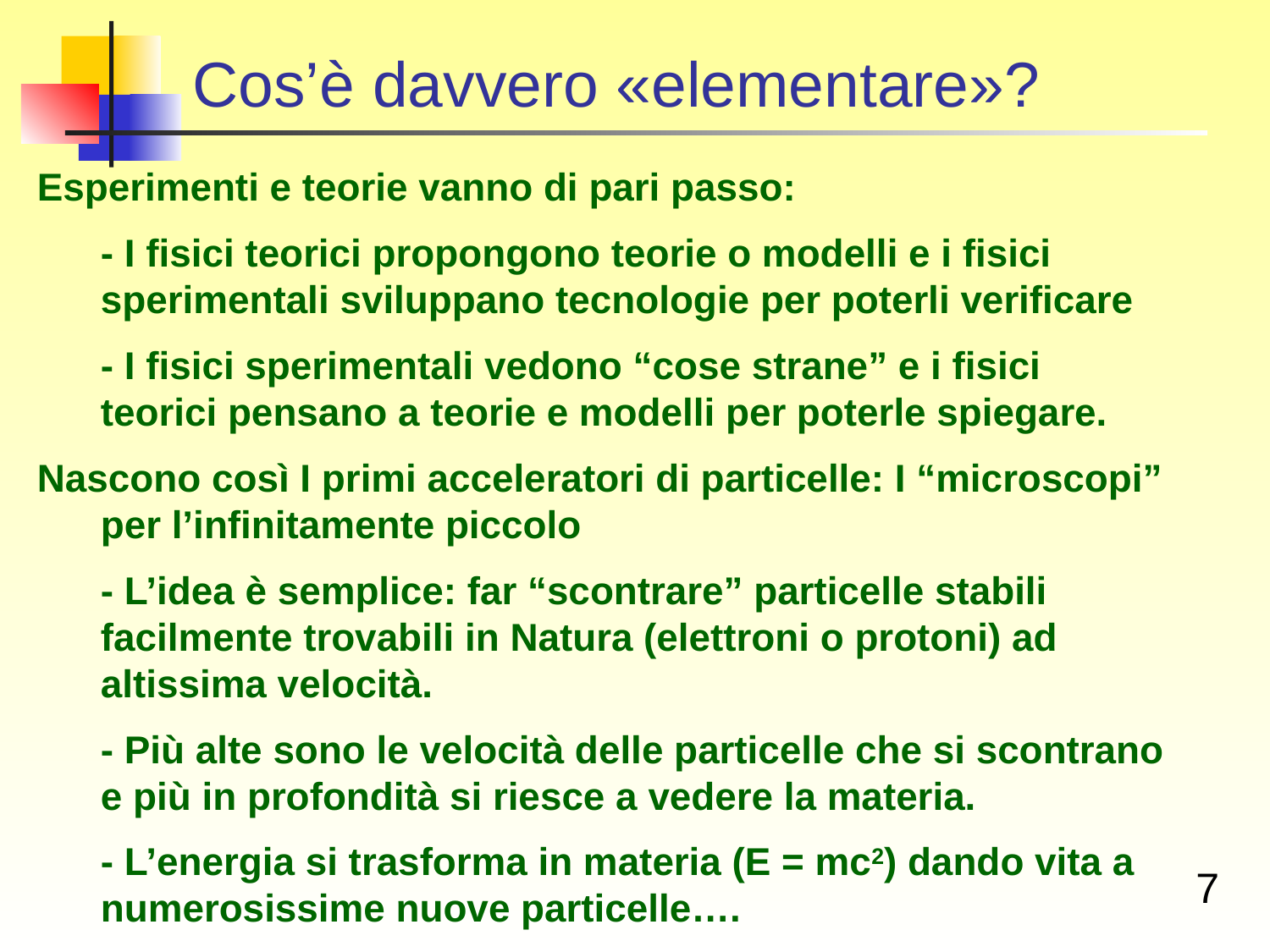

# Cos’è davvero «elementare»?
Esperimenti e teorie vanno di pari passo:
	- I fisici teorici propongono teorie o modelli e i fisici sperimentali sviluppano tecnologie per poterli verificare
	- I fisici sperimentali vedono “cose strane” e i fisici  teorici pensano a teorie e modelli per poterle spiegare.
Nascono così I primi acceleratori di particelle: I “microscopi” per l’infinitamente piccolo
	- L’idea è semplice: far “scontrare” particelle stabili facilmente trovabili in Natura (elettroni o protoni) ad altissima velocità.
	- Più alte sono le velocità delle particelle che si scontrano e più in profondità si riesce a vedere la materia.
	- L’energia si trasforma in materia (E = mc2) dando vita a numerosissime nuove particelle….

7